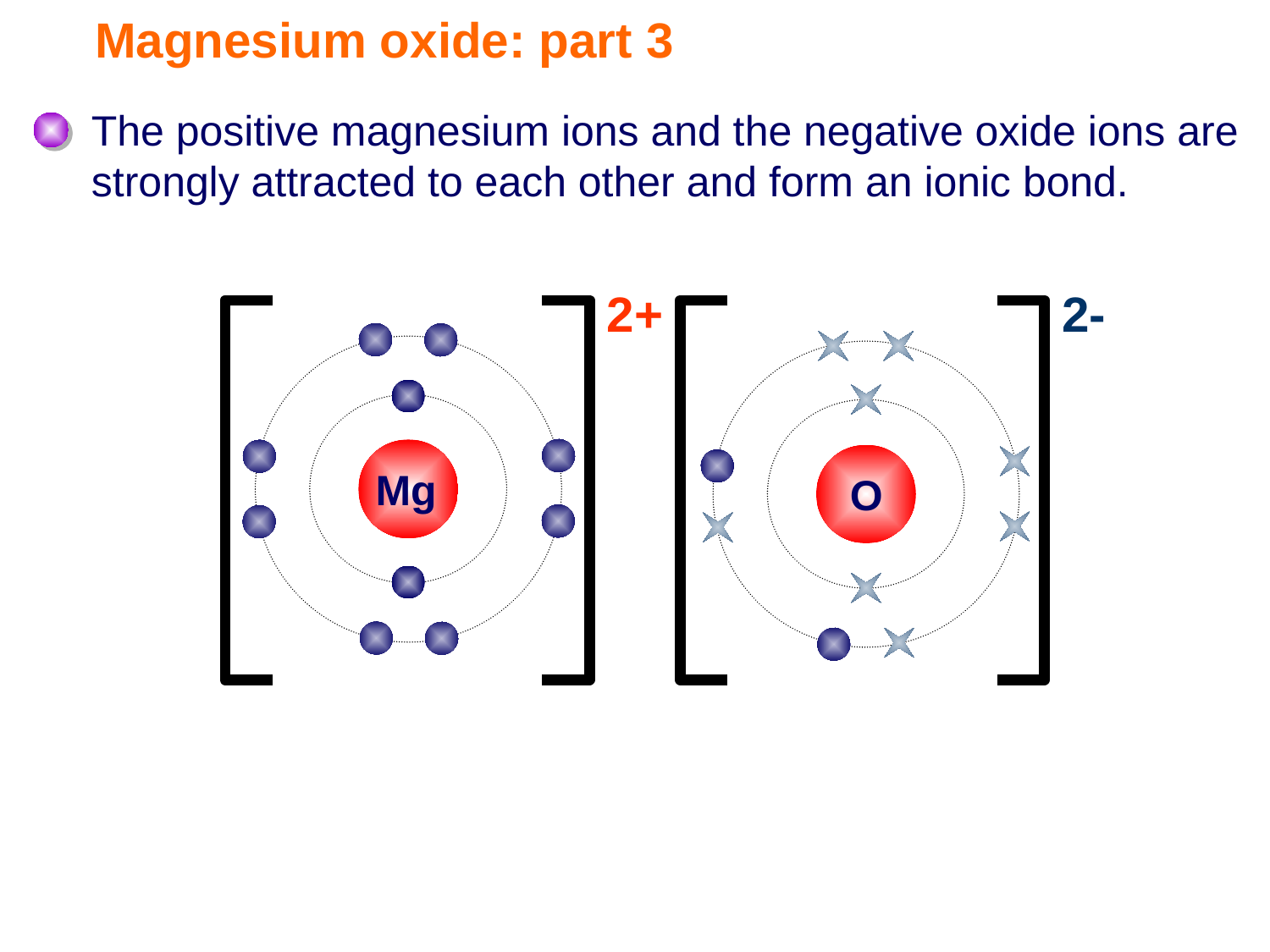

# Magnesium oxide: part 3
The positive magnesium ions and the negative oxide ions are strongly attracted to each other and form an ionic bond.

2+

Mg
2-

O